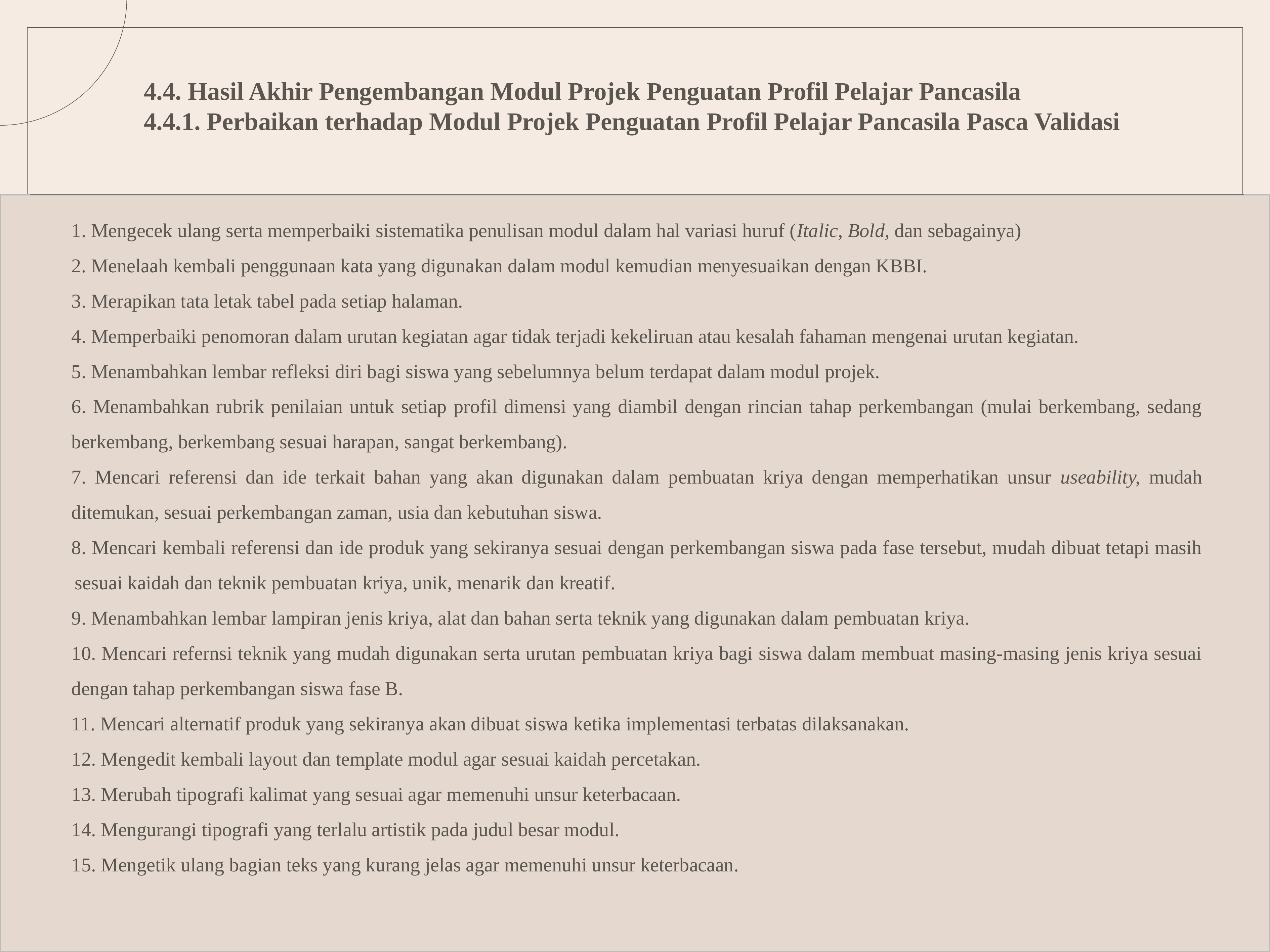

4.4. Hasil Akhir Pengembangan Modul Projek Penguatan Profil Pelajar Pancasila
4.4.1. Perbaikan terhadap Modul Projek Penguatan Profil Pelajar Pancasila Pasca Validasi

1. Mengecek ulang serta memperbaiki sistematika penulisan modul dalam hal variasi huruf (Italic, Bold, dan sebagainya)
2. Menelaah kembali penggunaan kata yang digunakan dalam modul kemudian menyesuaikan dengan KBBI.
3. Merapikan tata letak tabel pada setiap halaman.
4. Memperbaiki penomoran dalam urutan kegiatan agar tidak terjadi kekeliruan atau kesalah fahaman mengenai urutan kegiatan.
5. Menambahkan lembar refleksi diri bagi siswa yang sebelumnya belum terdapat dalam modul projek.
6. Menambahkan rubrik penilaian untuk setiap profil dimensi yang diambil dengan rincian tahap perkembangan (mulai berkembang, sedang berkembang, berkembang sesuai harapan, sangat berkembang).
7. Mencari referensi dan ide terkait bahan yang akan digunakan dalam pembuatan kriya dengan memperhatikan unsur useability, mudah ditemukan, sesuai perkembangan zaman, usia dan kebutuhan siswa.
8. Mencari kembali referensi dan ide produk yang sekiranya sesuai dengan perkembangan siswa pada fase tersebut, mudah dibuat tetapi masih sesuai kaidah dan teknik pembuatan kriya, unik, menarik dan kreatif.
9. Menambahkan lembar lampiran jenis kriya, alat dan bahan serta teknik yang digunakan dalam pembuatan kriya.
10. Mencari refernsi teknik yang mudah digunakan serta urutan pembuatan kriya bagi siswa dalam membuat masing-masing jenis kriya sesuai dengan tahap perkembangan siswa fase B.
11. Mencari alternatif produk yang sekiranya akan dibuat siswa ketika implementasi terbatas dilaksanakan.
12. Mengedit kembali layout dan template modul agar sesuai kaidah percetakan.
13. Merubah tipografi kalimat yang sesuai agar memenuhi unsur keterbacaan.
14. Mengurangi tipografi yang terlalu artistik pada judul besar modul.
15. Mengetik ulang bagian teks yang kurang jelas agar memenuhi unsur keterbacaan.